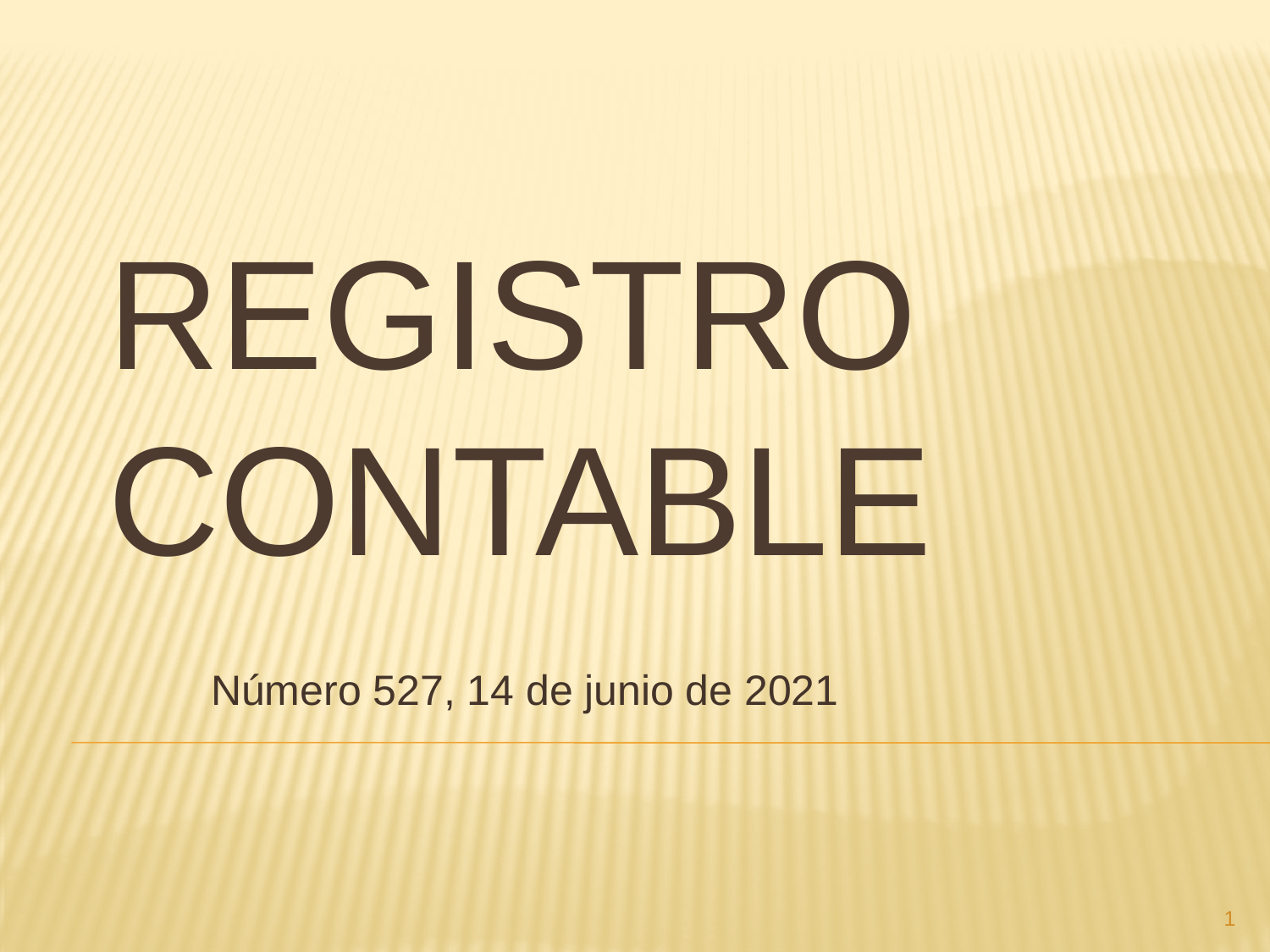

# Registro contable
Número 527, 14 de junio de 2021
1